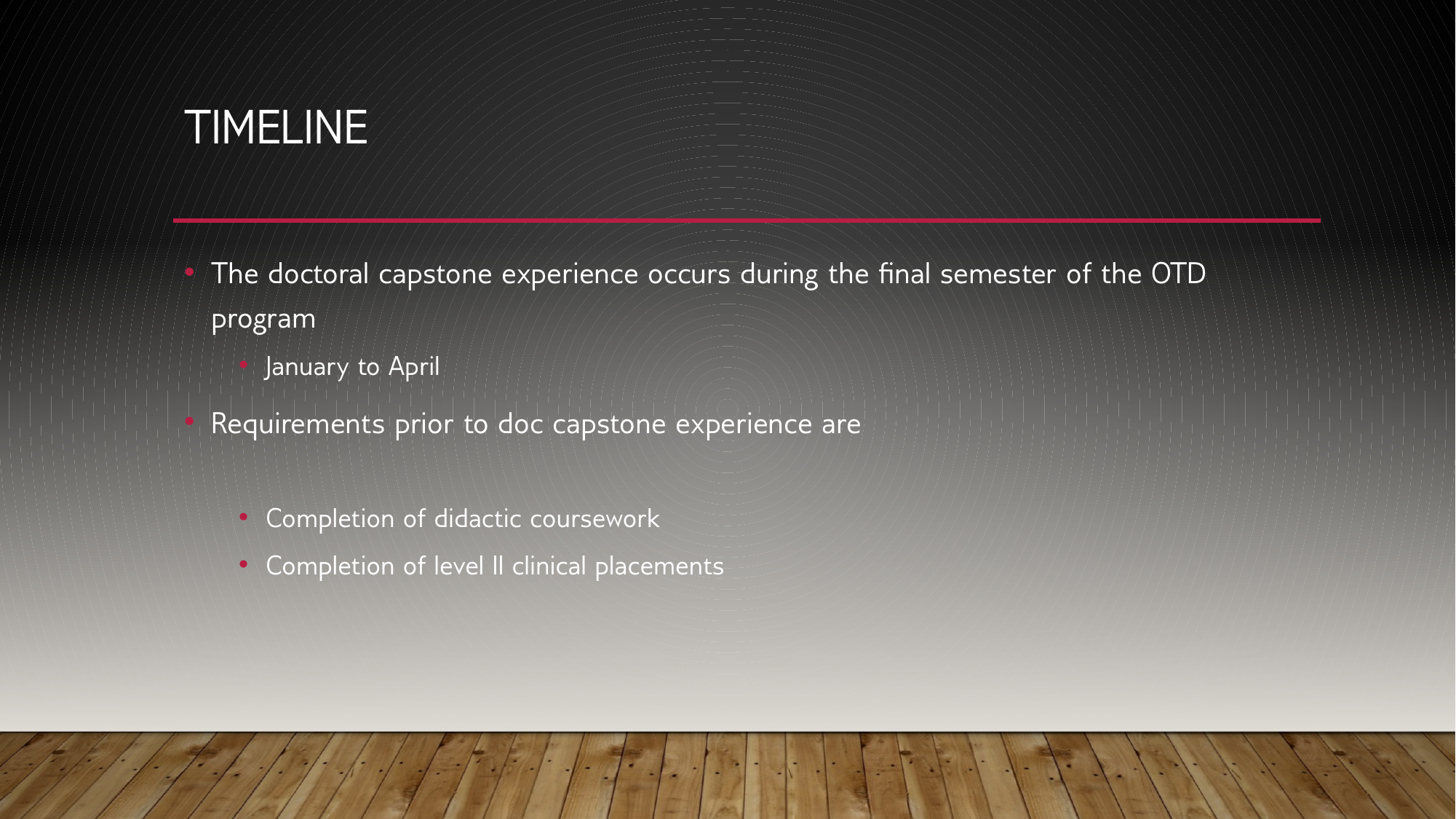

# Timeline
The doctoral capstone experience occurs during the final semester of the OTD program
January to April
Requirements prior to doc capstone experience are

Completion of didactic coursework
Completion of level II clinical placements